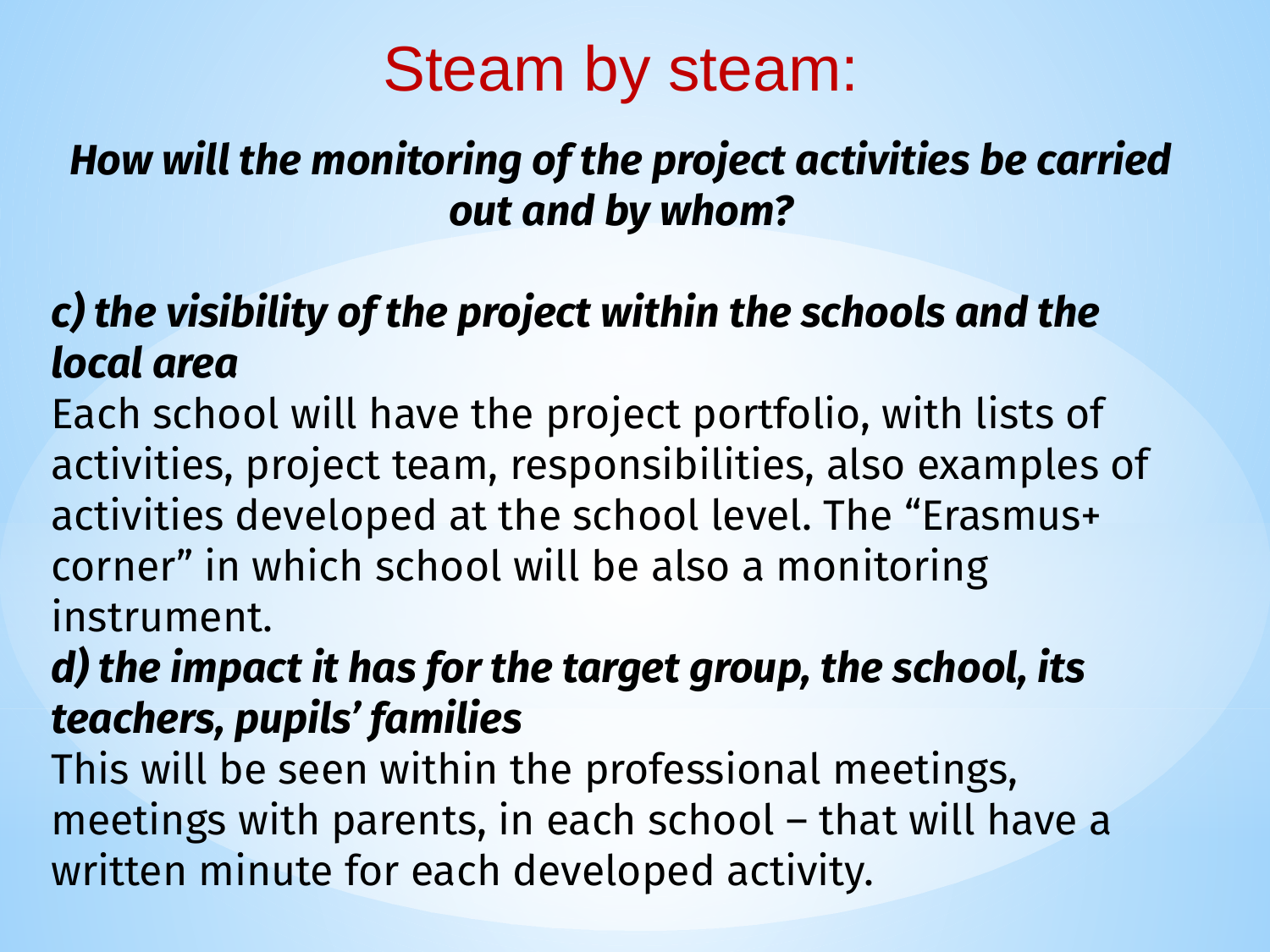

Steam by steam:
How will the monitoring of the project activities be carried out and by whom?

c) the visibility of the project within the schools and the local area
Each school will have the project portfolio, with lists of activities, project team, responsibilities, also examples of activities developed at the school level. The “Erasmus+ corner” in which school will be also a monitoring instrument.
d) the impact it has for the target group, the school, its teachers, pupils’ families
This will be seen within the professional meetings, meetings with parents, in each school – that will have a written minute for each developed activity.